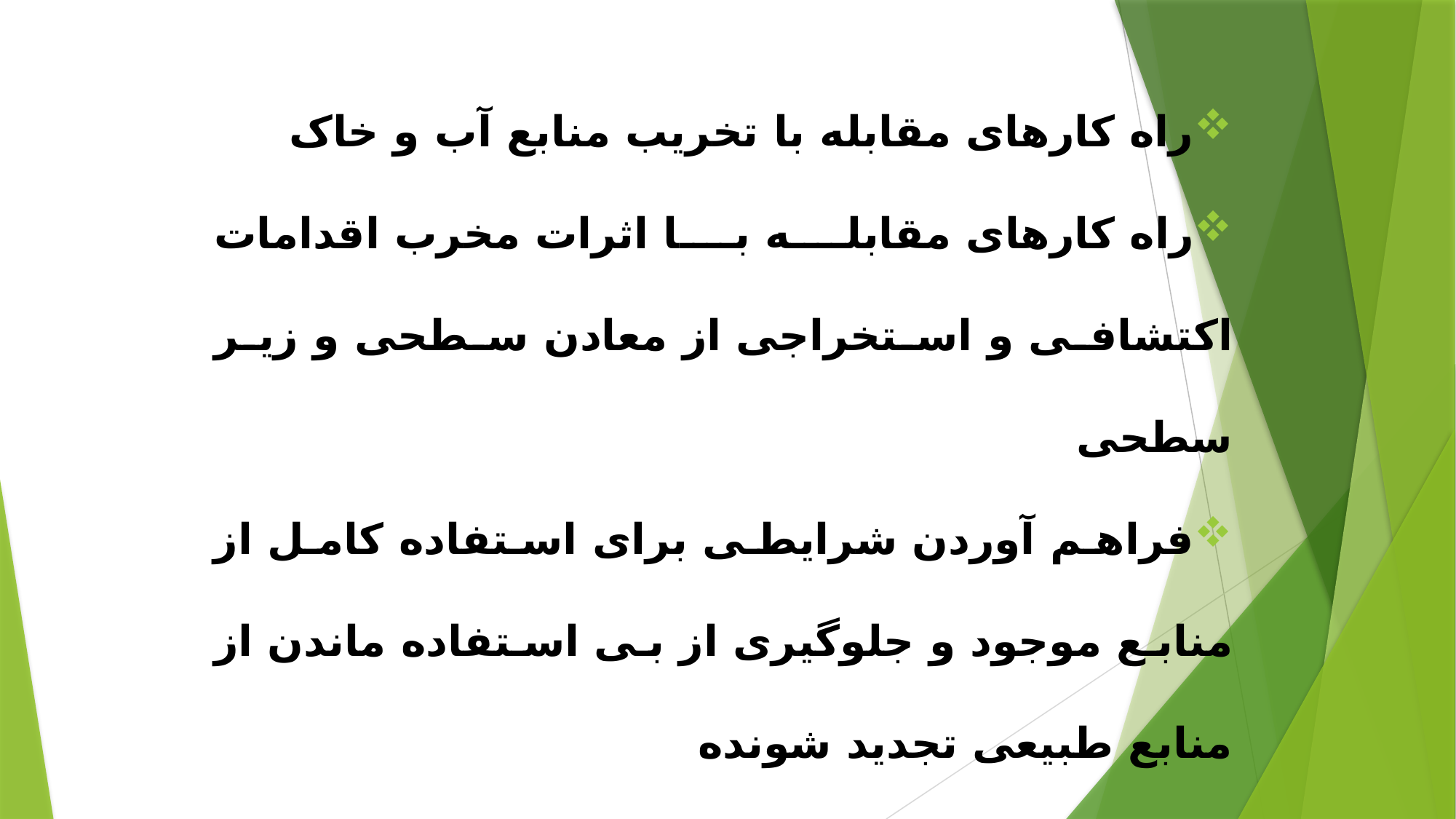

راه کارهای مقابله با تخریب منابع آب و خاک
راه کارهای مقابله با اثرات مخرب اقدامات اکتشافی و استخراجی از معادن سطحی و زیر سطحی
فراهم آوردن شرایطی برای استفاده کامل از منابع موجود و جلوگیری از بی استفاده ماندن از منابع طبیعی تجدید شونده